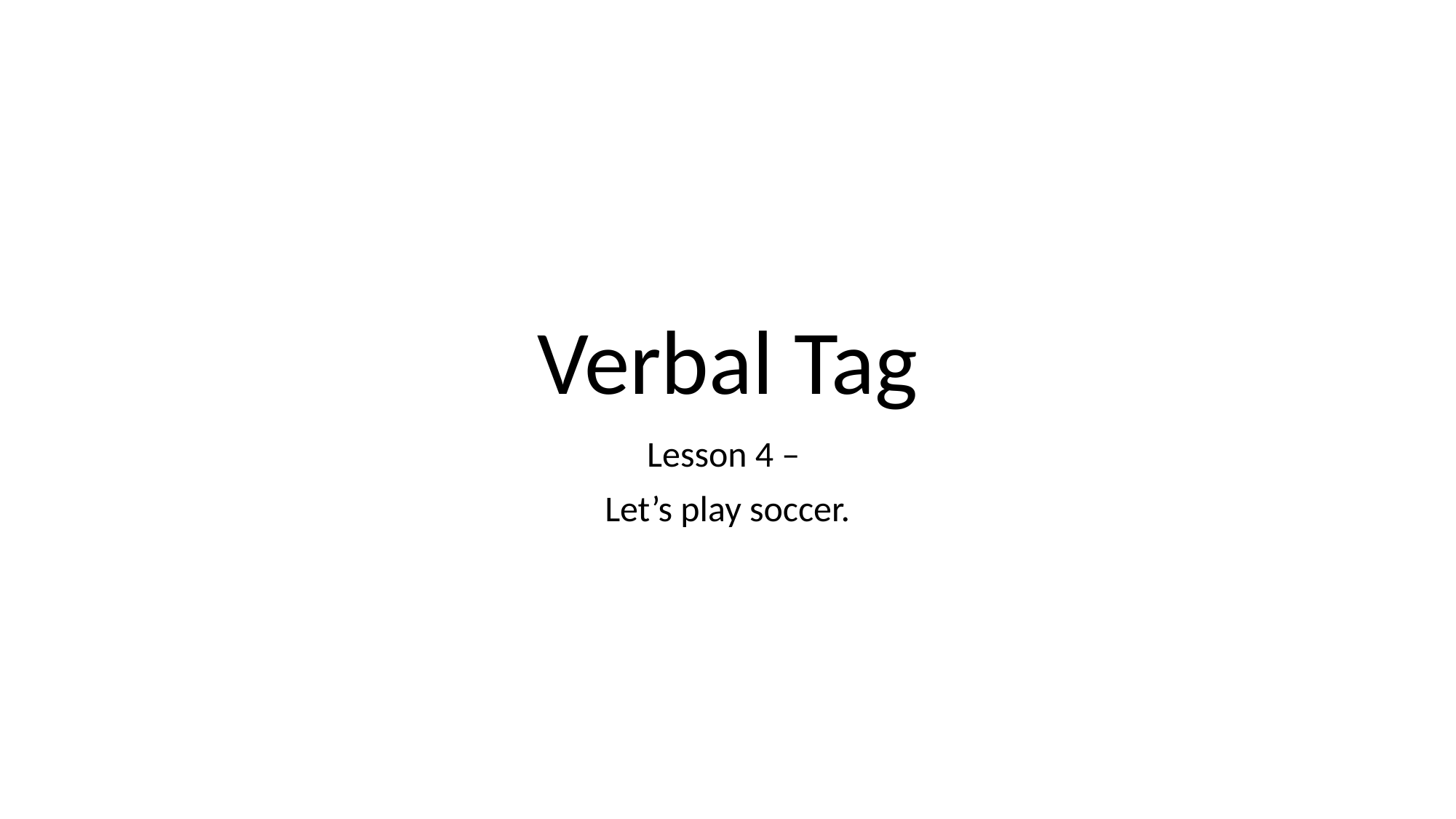

# Verbal Tag
Lesson 4 –
Let’s play soccer.